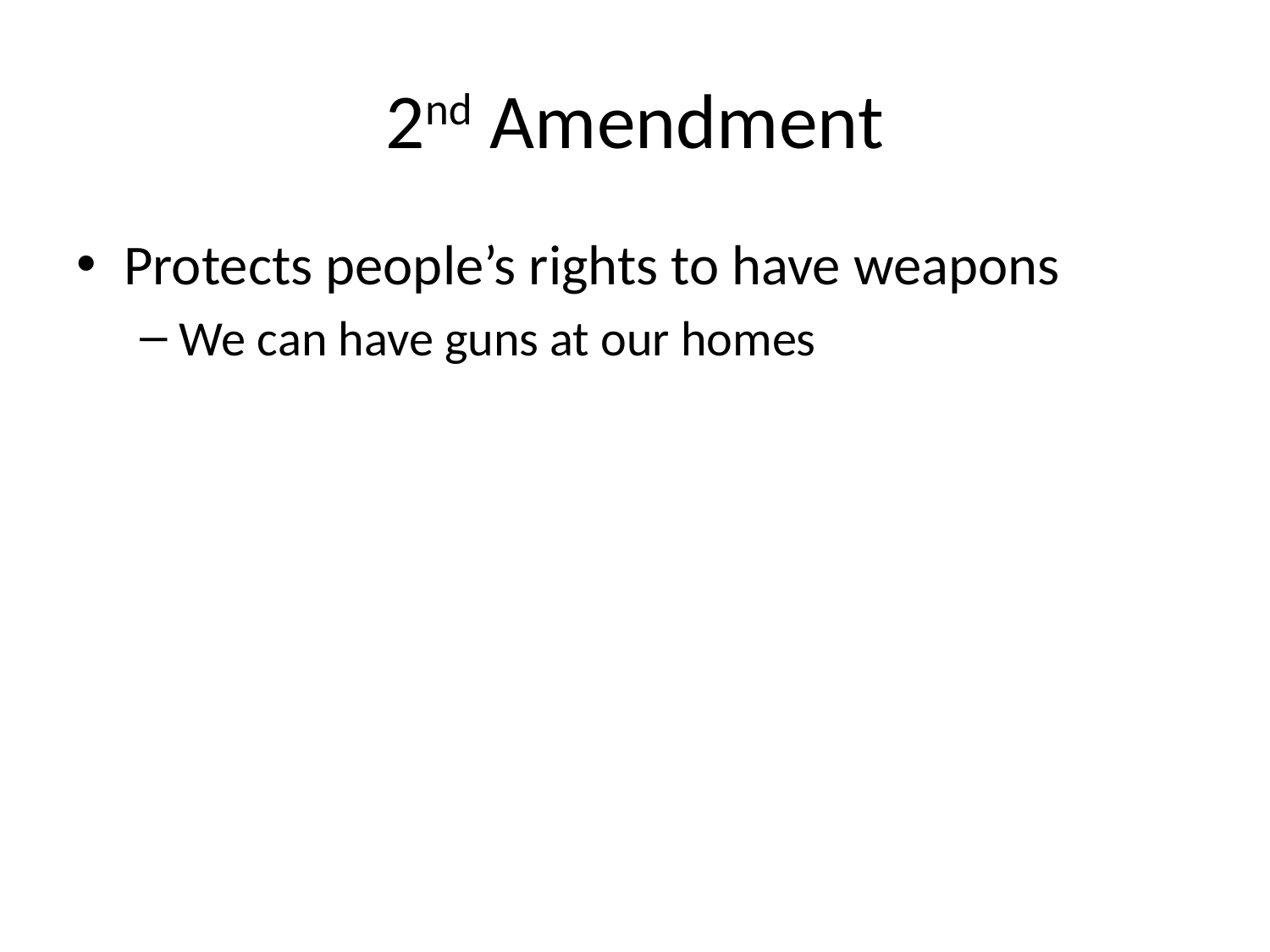

# 2nd Amendment
Protects people’s rights to have weapons
We can have guns at our homes